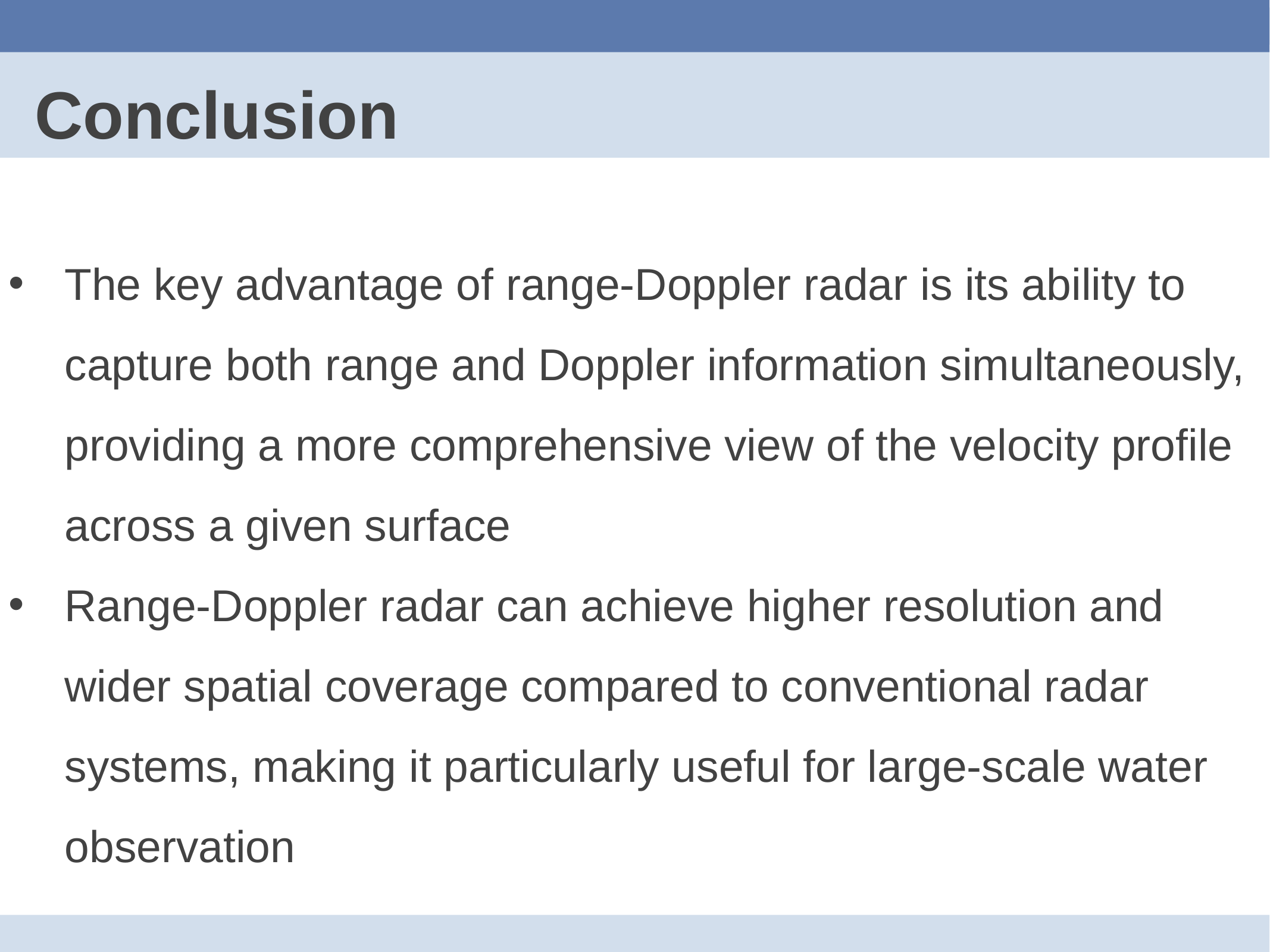

Conclusion
The key advantage of range-Doppler radar is its ability to capture both range and Doppler information simultaneously, providing a more comprehensive view of the velocity profile across a given surface
Range-Doppler radar can achieve higher resolution and wider spatial coverage compared to conventional radar systems, making it particularly useful for large-scale water observation